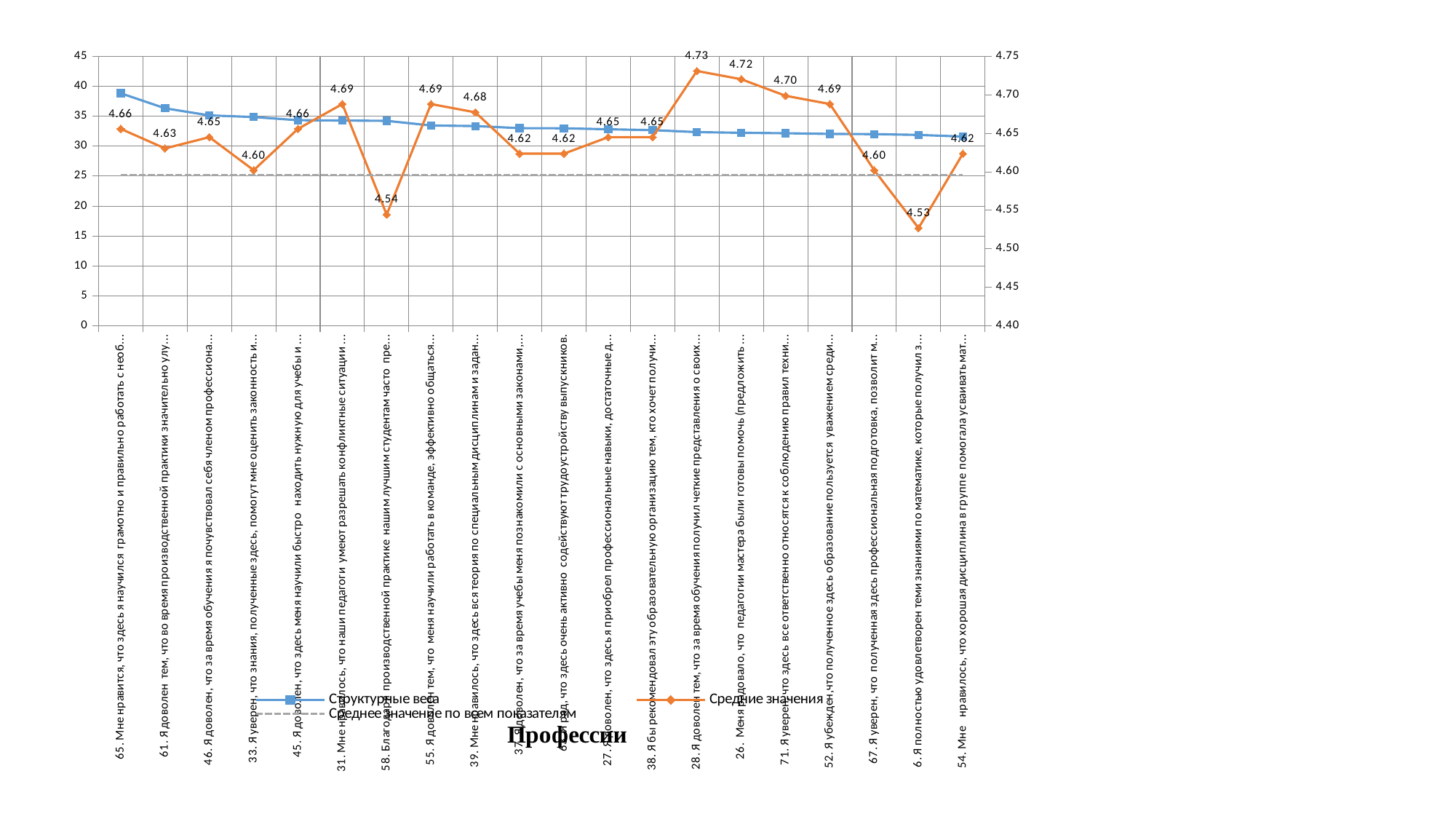

### Chart

| Category | Структурные веса | Средние значения | Среднее значение по всем показателям |
|---|---|---|---|
| 65. Мне нравится, что здесь я научился  грамотно и правильно работать с необходимой для моей профессии документацией.   | 38.85393821700712 | 4.655913978494624 | 4.596107768121912 |
| 61. Я доволен  тем, что во время производственной практики значительно улучшил свои профессиональные умения и навыки. | 36.33342666836917 | 4.630434782608695 | 4.596107768121912 |
| 46. Я доволен, что за время обучения я почувствовал себя членом профессионального сообщества. | 35.151924172480896 | 4.645161290322581 | 4.596107768121912 |
| 33. Я уверен, что знания, полученные здесь, помогут мне оценить законность и выгодность  условий, предлагаемых работодателем. | 34.87795700173484 | 4.602150537634409 | 4.596107768121912 |
| 45. Я доволен, что здесь меня научили быстро   находить нужную для учебы и  работы информацию. | 34.346257838445496 | 4.655913978494624 | 4.596107768121912 |
| 31. Мне нравилось, что наши педагоги  умеют разрешать конфликтные ситуации со студентами корректно и тактично. | 34.2994889160188 | 4.688172043010753 | 4.596107768121912 |
| 58. Благодаря  производственной практике  нашим лучшим студентам часто  предлагают работу   | 34.23907800375521 | 4.544444444444444 | 4.596107768121912 |
| 55. Я доволен тем, что  меня научили работать в команде, эффективно общаться с коллегами и руководством | 33.45995879567242 | 4.688172043010753 | 4.596107768121912 |
| 39. Мне нравилось, что здесь вся теория по специальным дисциплинам и задания на учебной практике  взаимосвязаны между собой. | 33.366939875457376 | 4.67741935483871 | 4.596107768121912 |
| 37. Я доволен, что за время учебы меня познакомили с основными законами, касающимися будущей профессиональной деятельности. | 33.021308339244726 | 4.623655913978495 | 4.596107768121912 |
| 63. Я рад, что здесь очень активно  содействуют трудоустройству выпускников. | 33.00021006500983 | 4.623655913978495 | 4.596107768121912 |
| 27. Я доволен, что здесь я приобрел профессиональные навыки, достаточные для самостоятельной работы. | 32.833212396453014 | 4.645161290322581 | 4.596107768121912 |
| 38. Я бы рекомендовал эту образовательную организацию тем, кто хочет получить эту специальность | 32.686978131996185 | 4.645161290322581 | 4.596107768121912 |
| 28. Я доволен тем, что за время обучения получил четкие представления о своих будущих  обязанностях  | 32.35191619230919 | 4.731182795698925 | 4.596107768121912 |
| 26.  Меня радовало, что  педагогии мастера были готовы помочь (предложить  позаниматься дополнительно, посоветовать) обучающимся | 32.24255823950142 | 4.720430107526882 | 4.596107768121912 |
| 71. Я уверен, что здесь  все ответственно относятся к соблюдению правил техники безопасности. | 32.16907324993815 | 4.698924731182796 | 4.596107768121912 |
| 52. Я убежден,что полученное здесь образование пользуется  уважением среди представителей моей специальности. | 32.05538542697637 | 4.688172043010753 | 4.596107768121912 |
| 67. Я уверен, что  полученная здесь профессиональная подготовка, позволит мне справиться  даже с нестандартной рабочей ситуацией | 32.020688048554504 | 4.602150537634409 | 4.596107768121912 |
| 6. Я полностью удовлетворен теми знаниями по математике, которые получил здесь | 31.88985475899905 | 4.526881720430108 | 4.596107768121912 |
| 54. Мне    нравилось, что хорошая дисциплина в группе  помогала усваивать материал. | 31.60820892906177 | 4.623655913978495 | 4.596107768121912 |